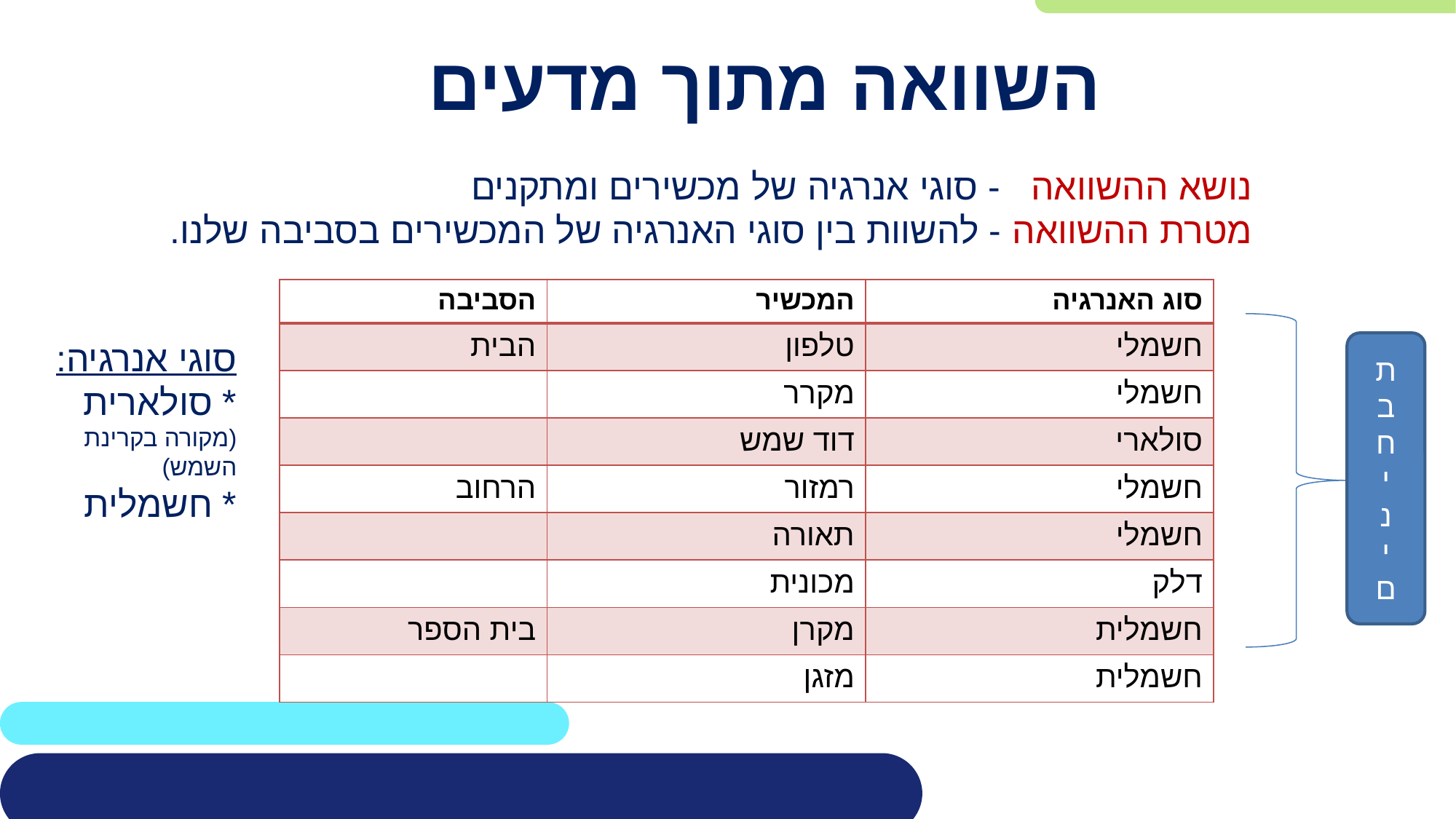

# השוואה מתוך מדעים
נושא ההשוואה   - סוגי אנרגיה של מכשירים ומתקנים
מטרת ההשוואה - להשוות בין סוגי האנרגיה של המכשירים בסביבה שלנו.

| הסביבה | המכשיר | סוג האנרגיה |
| --- | --- | --- |
| הבית | טלפון | חשמלי |
|  | מקרר | חשמלי |
|  | דוד שמש | סולארי |
| הרחוב | רמזור | חשמלי |
|  | תאורה | חשמלי |
|  | מכונית | דלק |
| בית הספר | מקרן | חשמלית |
|  | מזגן | חשמלית |

סוגי אנרגיה:
* סולארית    (מקורה בקרינת השמש)
* חשמלית

ת
ב
ח
י
נ
י
ם